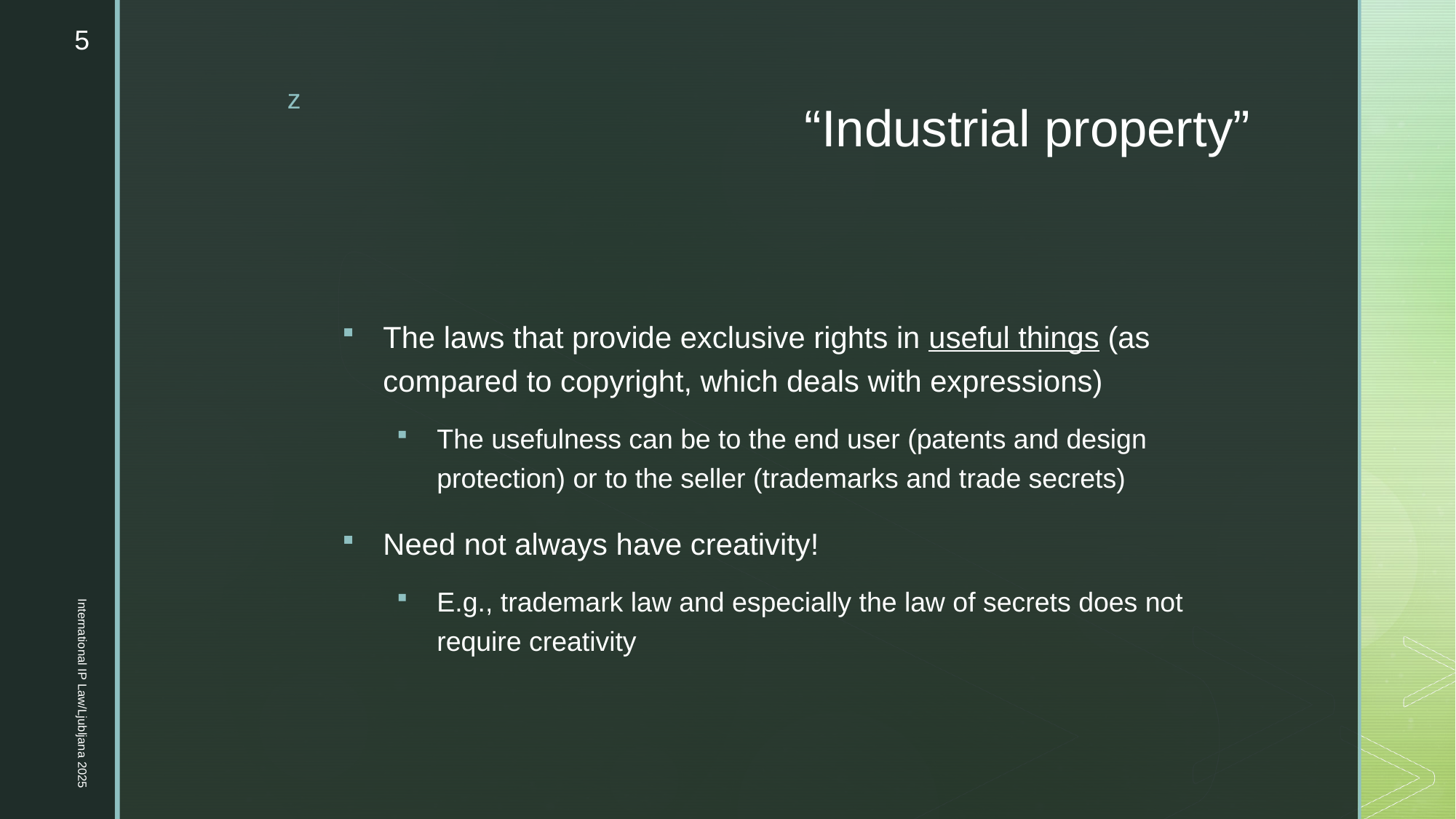

5
# “Industrial property”
The laws that provide exclusive rights in useful things (as compared to copyright, which deals with expressions)
The usefulness can be to the end user (patents and design protection) or to the seller (trademarks and trade secrets)
Need not always have creativity!
E.g., trademark law and especially the law of secrets does not require creativity
International IP Law/Ljubljana 2025